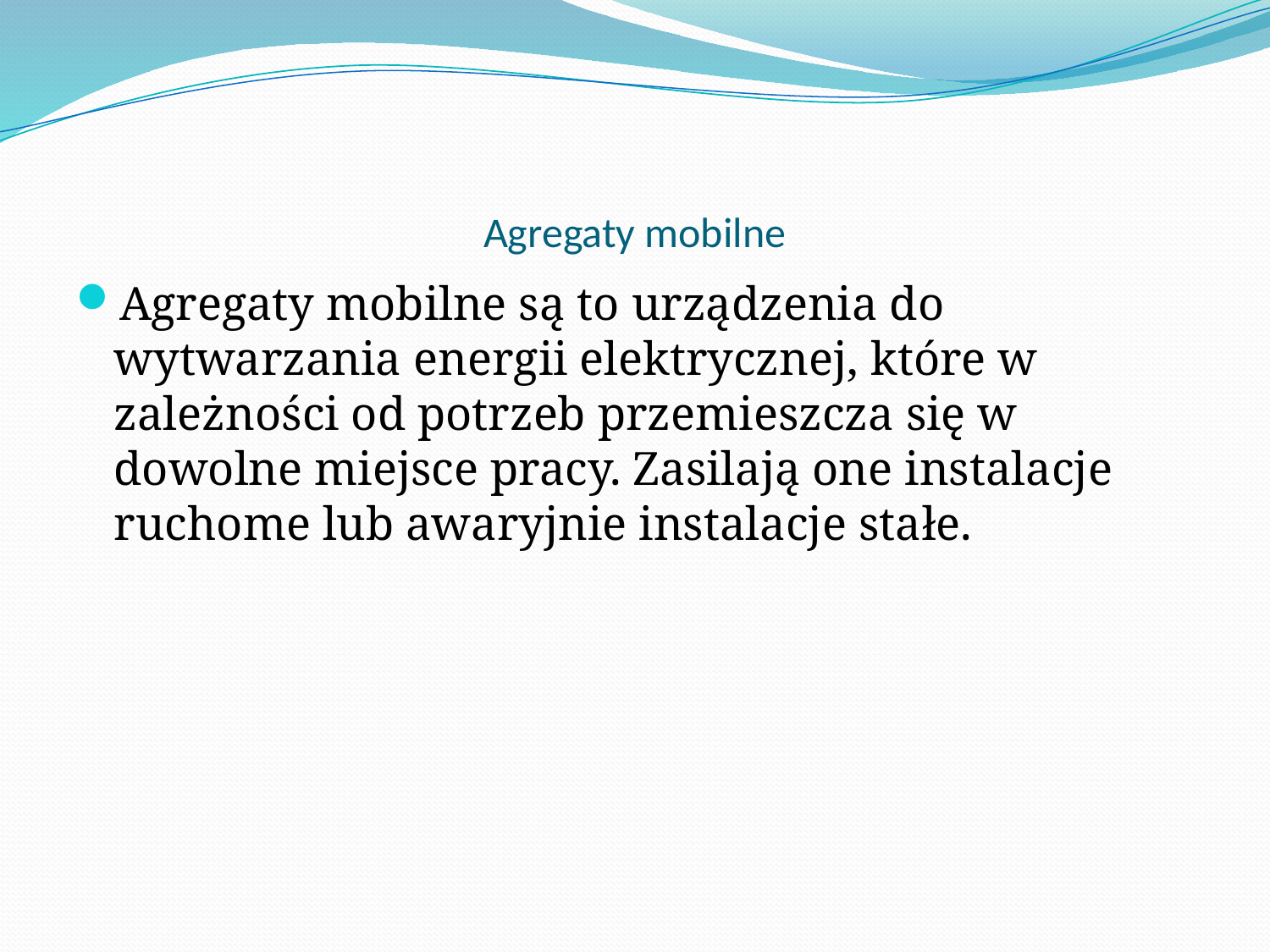

# Agregaty mobilne
Agregaty mobilne są to urządzenia do wytwarzania energii elektrycznej, które w zależności od potrzeb przemieszcza się w dowolne miejsce pracy. Zasilają one instalacje ruchome lub awaryjnie instalacje stałe.